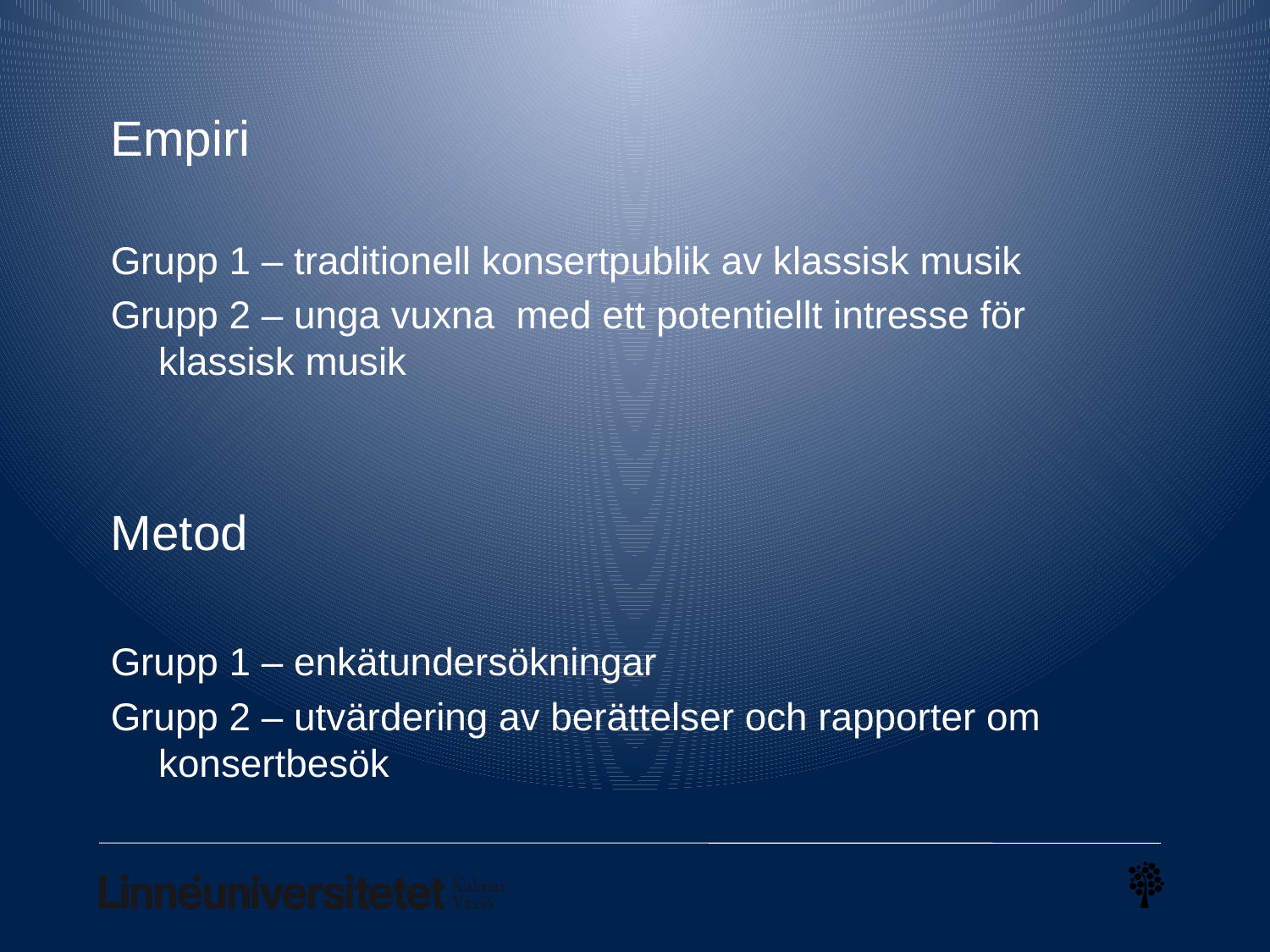

# Empiri
Grupp 1 – traditionell konsertpublik av klassisk musik
Grupp 2 – unga vuxna  med ett potentiellt intresse för klassisk musik

Metod

Grupp 1 – enkätundersökningar
Grupp 2 – utvärdering av berättelser och rapporter om konsertbesök